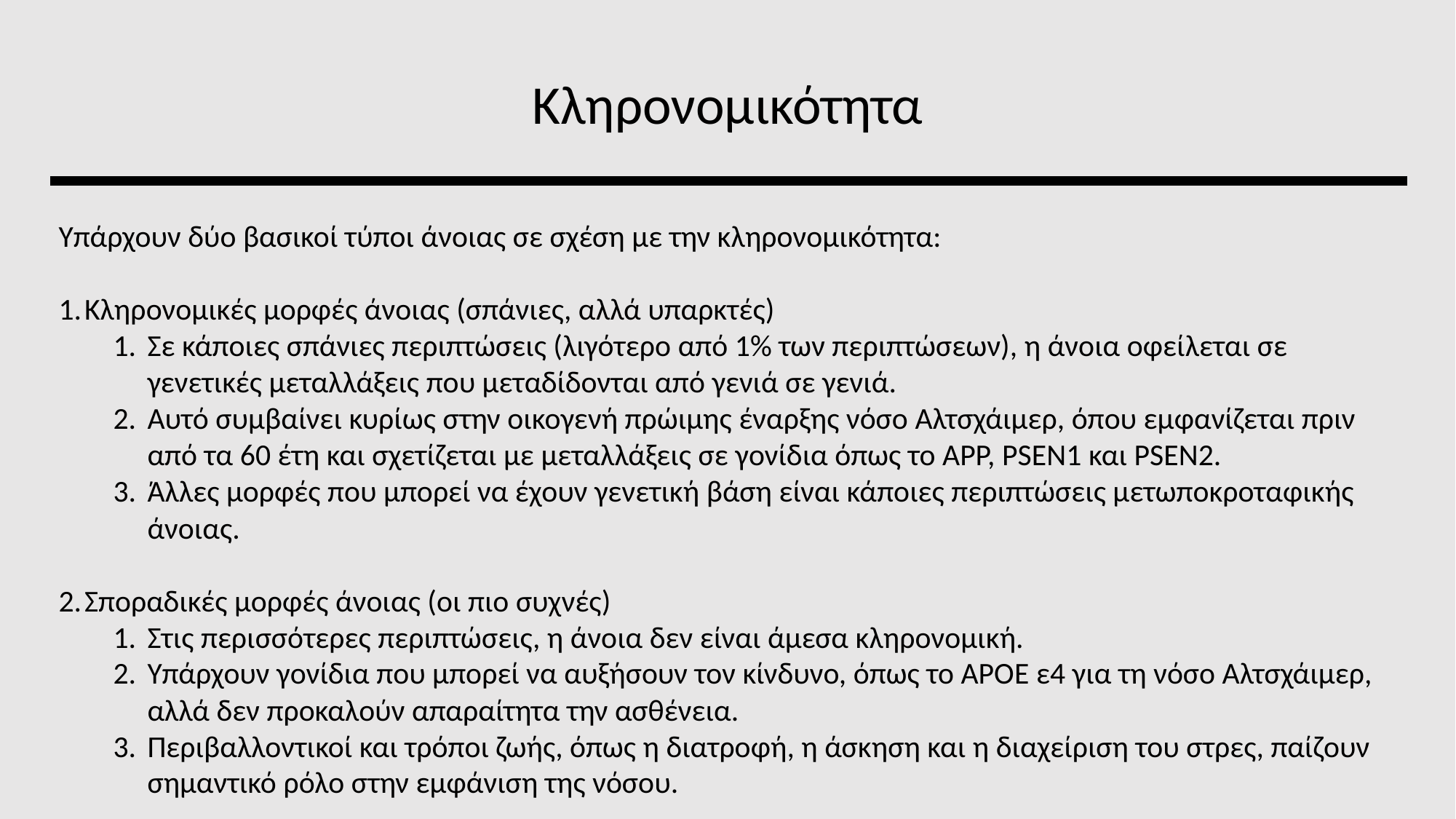

# Κληρονομικότητα
Υπάρχουν δύο βασικοί τύποι άνοιας σε σχέση με την κληρονομικότητα:

Κληρονομικές μορφές άνοιας (σπάνιες, αλλά υπαρκτές)
Σε κάποιες σπάνιες περιπτώσεις (λιγότερο από 1% των περιπτώσεων), η άνοια οφείλεται σε γενετικές μεταλλάξεις που μεταδίδονται από γενιά σε γενιά.
Αυτό συμβαίνει κυρίως στην οικογενή πρώιμης έναρξης νόσο Αλτσχάιμερ, όπου εμφανίζεται πριν από τα 60 έτη και σχετίζεται με μεταλλάξεις σε γονίδια όπως το APP, PSEN1 και PSEN2.
Άλλες μορφές που μπορεί να έχουν γενετική βάση είναι κάποιες περιπτώσεις μετωποκροταφικής άνοιας.

Σποραδικές μορφές άνοιας (οι πιο συχνές)
Στις περισσότερες περιπτώσεις, η άνοια δεν είναι άμεσα κληρονομική.
Υπάρχουν γονίδια που μπορεί να αυξήσουν τον κίνδυνο, όπως το APOE ε4 για τη νόσο Αλτσχάιμερ, αλλά δεν προκαλούν απαραίτητα την ασθένεια.
Περιβαλλοντικοί και τρόποι ζωής, όπως η διατροφή, η άσκηση και η διαχείριση του στρες, παίζουν σημαντικό ρόλο στην εμφάνιση της νόσου.